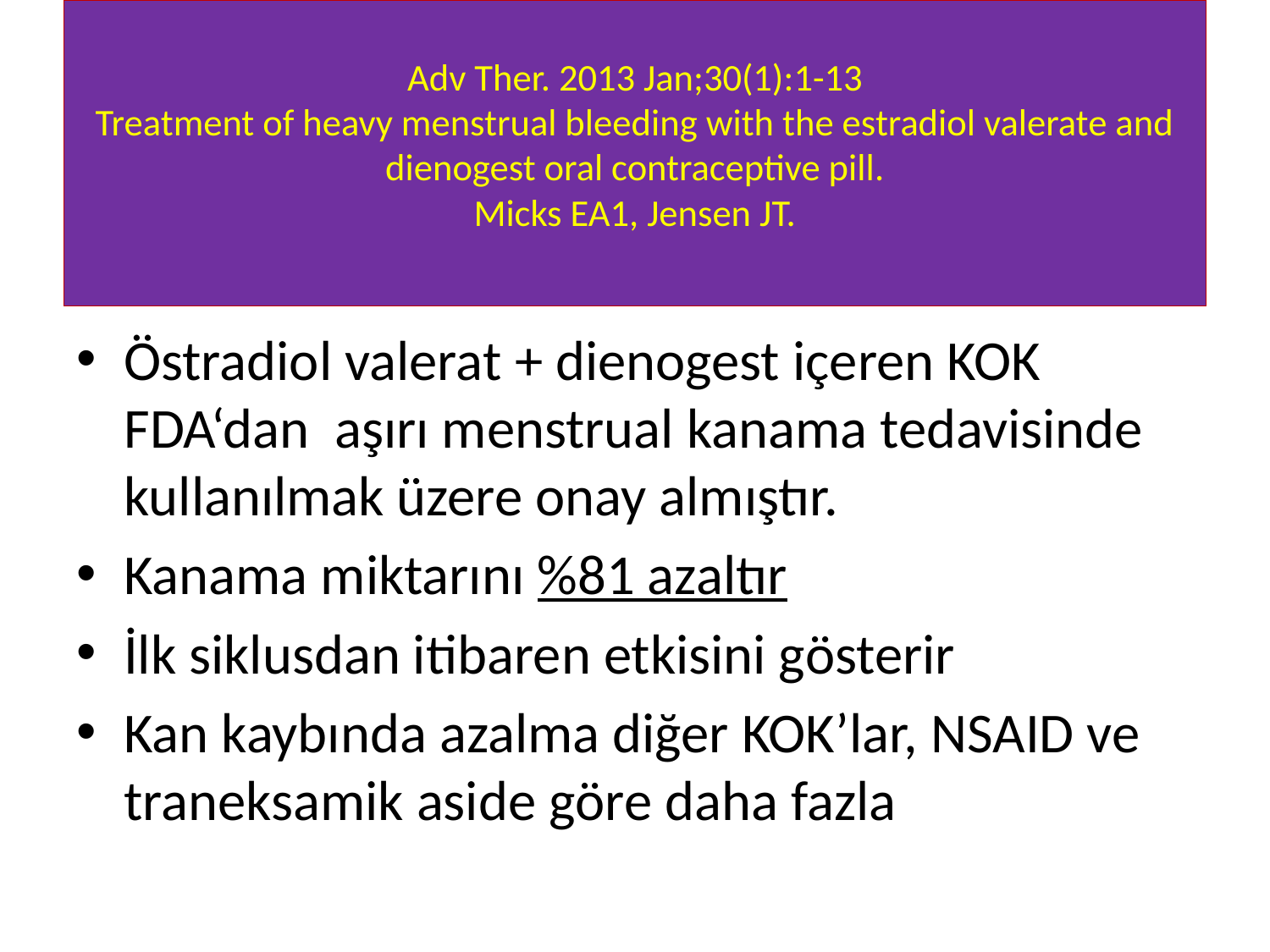

# Adv Ther. 2013 Jan;30(1):1-13 Treatment of heavy menstrual bleeding with the estradiol valerate and dienogest oral contraceptive pill. Micks EA1, Jensen JT.
Östradiol valerat + dienogest içeren KOK FDA‘dan  aşırı menstrual kanama tedavisinde kullanılmak üzere onay almıştır.
Kanama miktarını %81 azaltır
İlk siklusdan itibaren etkisini gösterir
Kan kaybında azalma diğer KOK’lar, NSAID ve traneksamik aside göre daha fazla